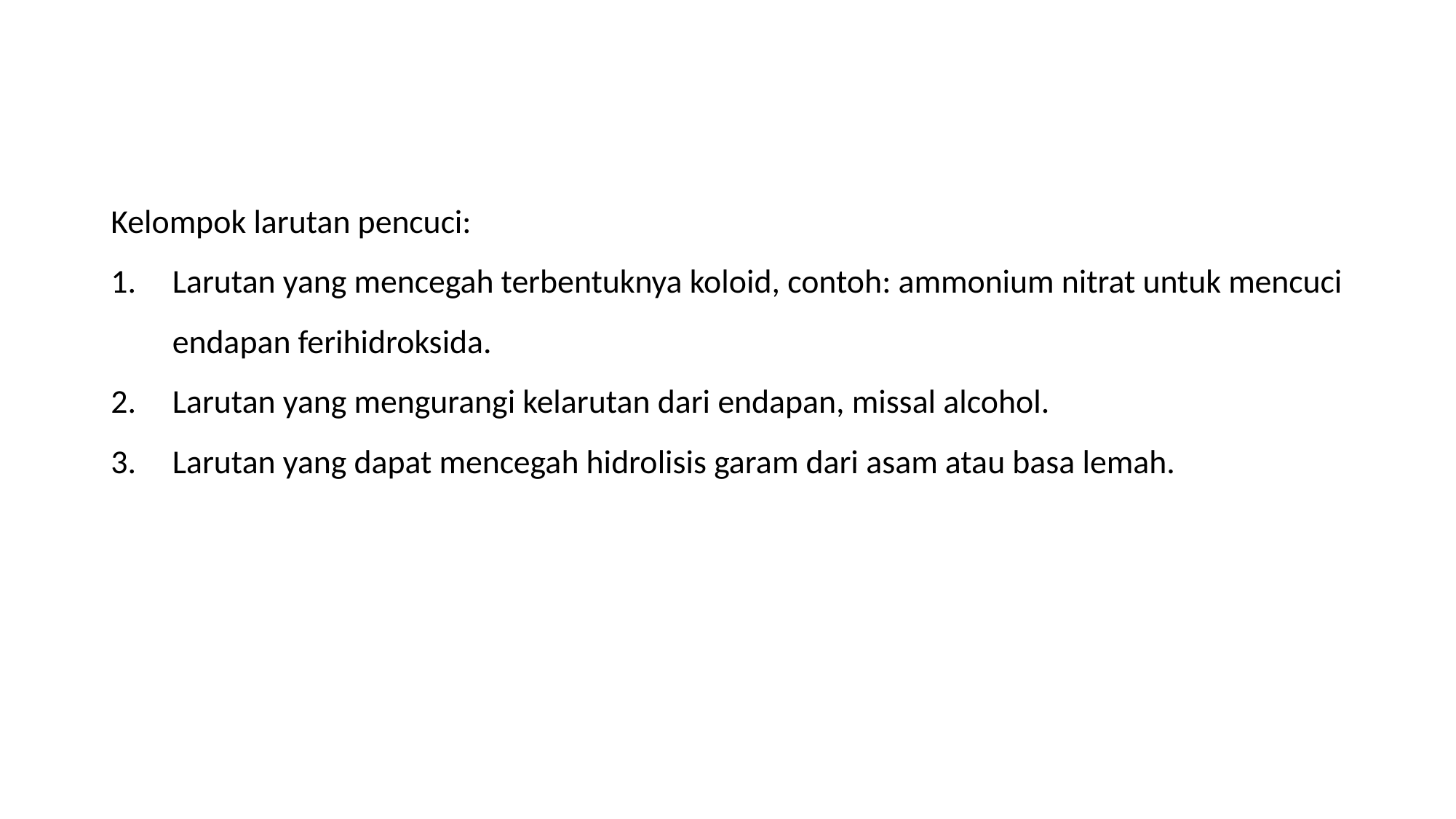

Kelompok larutan pencuci:
Larutan yang mencegah terbentuknya koloid, contoh: ammonium nitrat untuk mencuci endapan ferihidroksida.
Larutan yang mengurangi kelarutan dari endapan, missal alcohol.
Larutan yang dapat mencegah hidrolisis garam dari asam atau basa lemah.